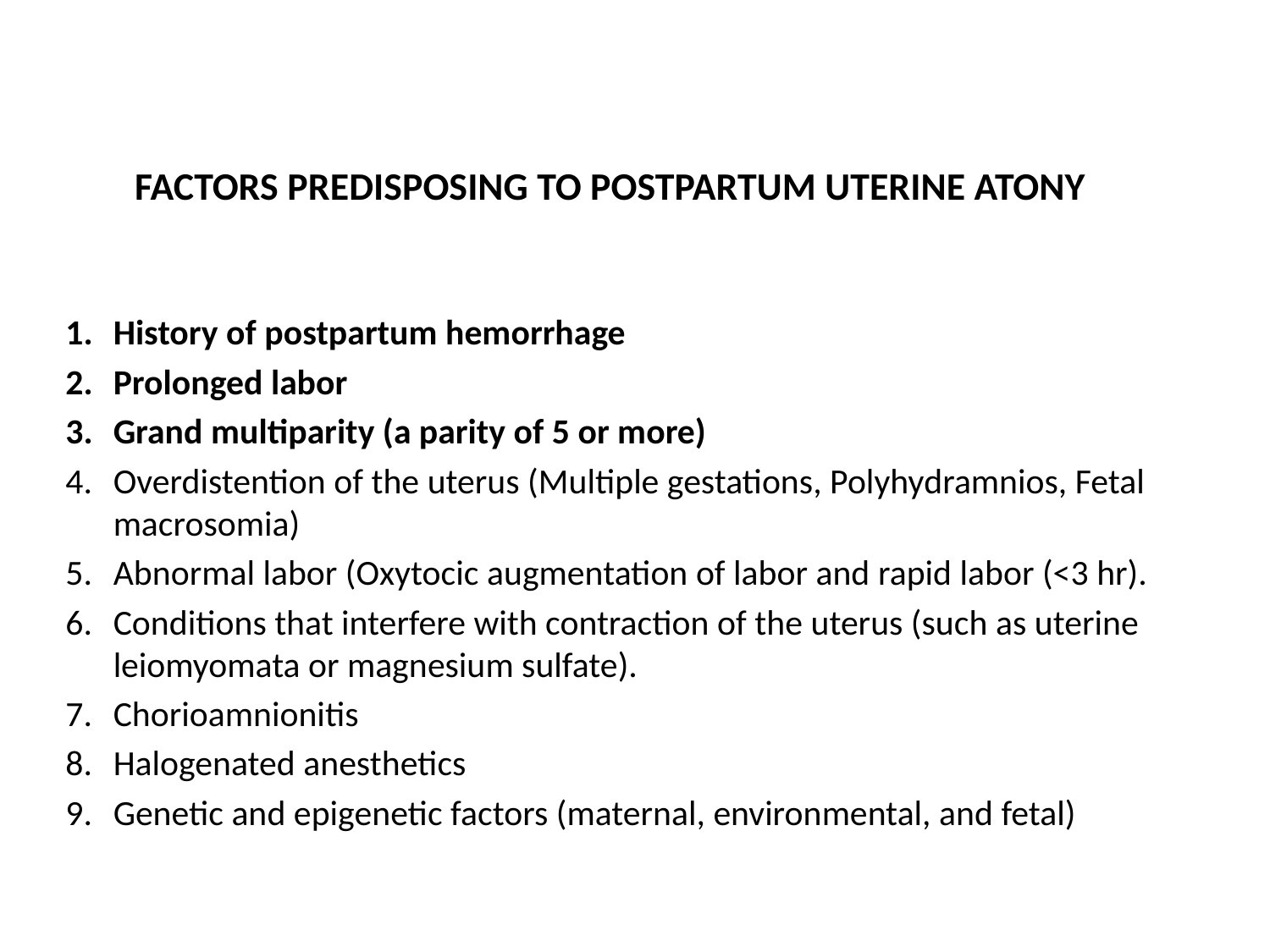

# FACTORS PREDISPOSING TO POSTPARTUM UTERINE ATONY
History of postpartum hemorrhage
Prolonged labor
Grand multiparity (a parity of 5 or more)
Overdistention of the uterus (Multiple gestations, Polyhydramnios, Fetal macrosomia)
Abnormal labor (Oxytocic augmentation of labor and rapid labor (<3 hr).
Conditions that interfere with contraction of the uterus (such as uterine leiomyomata or magnesium sulfate).
Chorioamnionitis
Halogenated anesthetics
Genetic and epigenetic factors (maternal, environmental, and fetal)